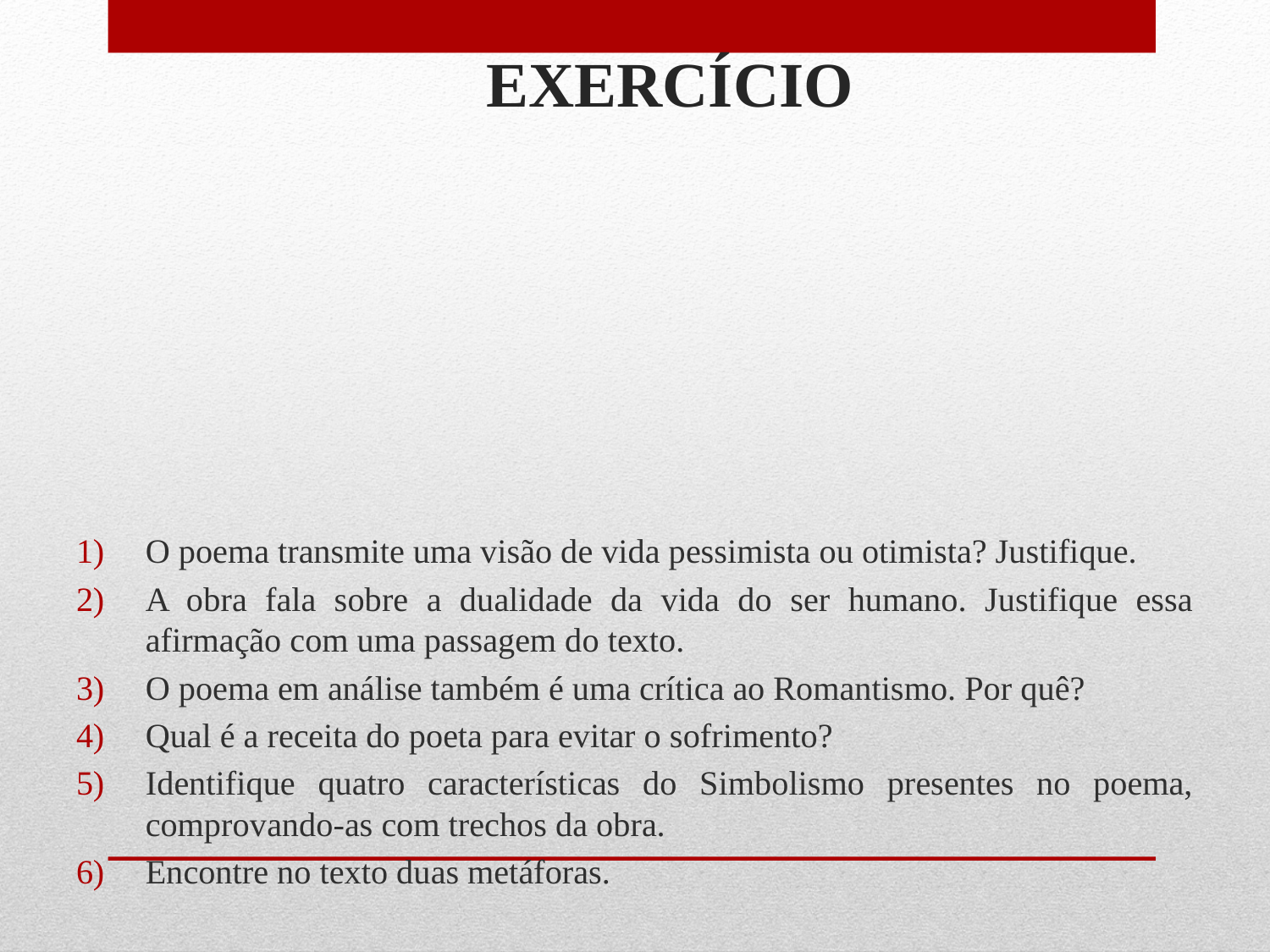

# EXERCÍCIO

O poema transmite uma visão de vida pessimista ou otimista? Justifique.
A obra fala sobre a dualidade da vida do ser humano. Justifique essa afirmação com uma passagem do texto.
O poema em análise também é uma crítica ao Romantismo. Por quê?
Qual é a receita do poeta para evitar o sofrimento?
Identifique quatro características do Simbolismo presentes no poema, comprovando-as com trechos da obra.
Encontre no texto duas metáforas.